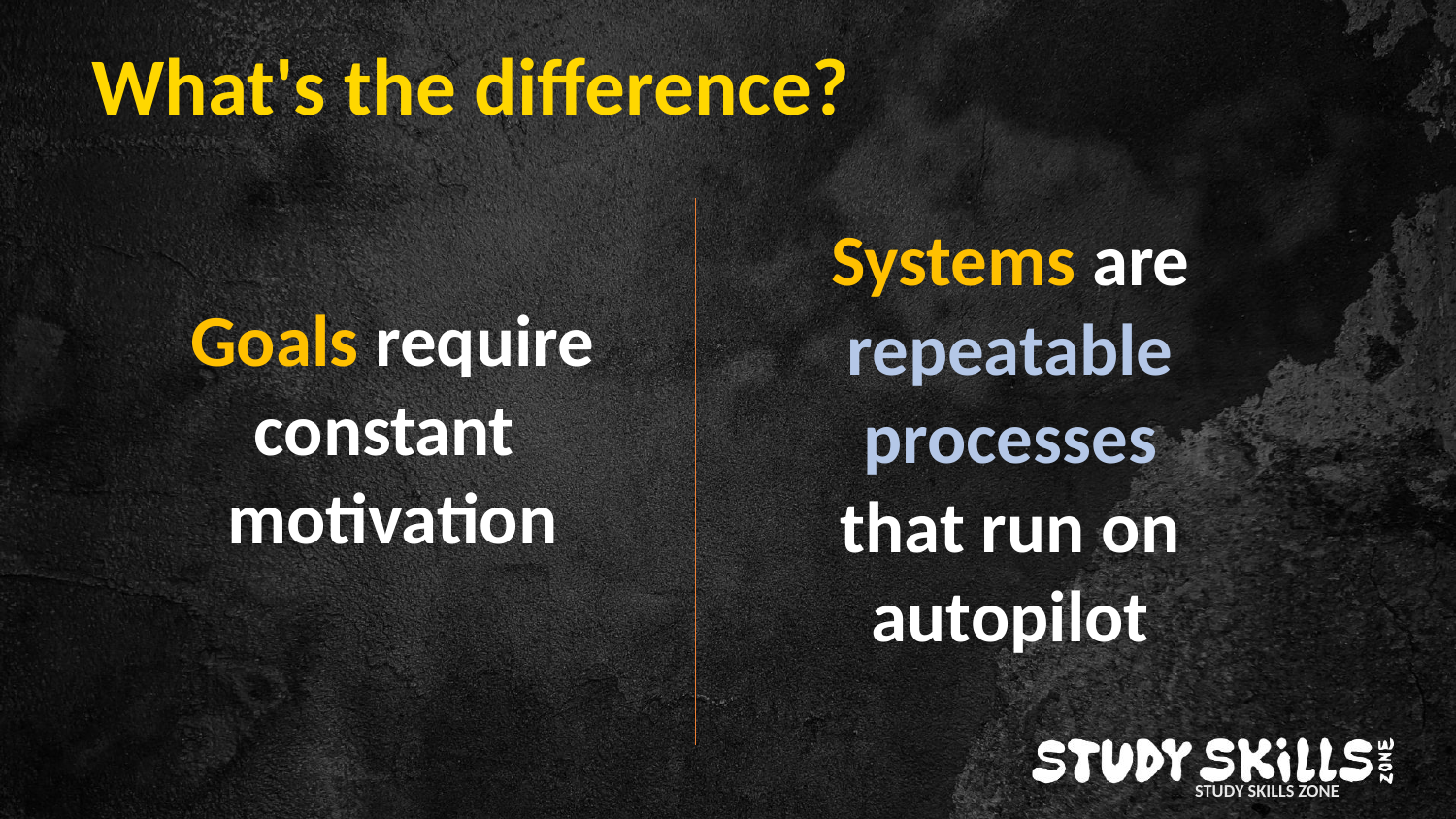

What's the difference?
Systems are

repeatable

processes

that run on

autopilot

Goals require

constant

motivation

STUDY SKILLS ZONE